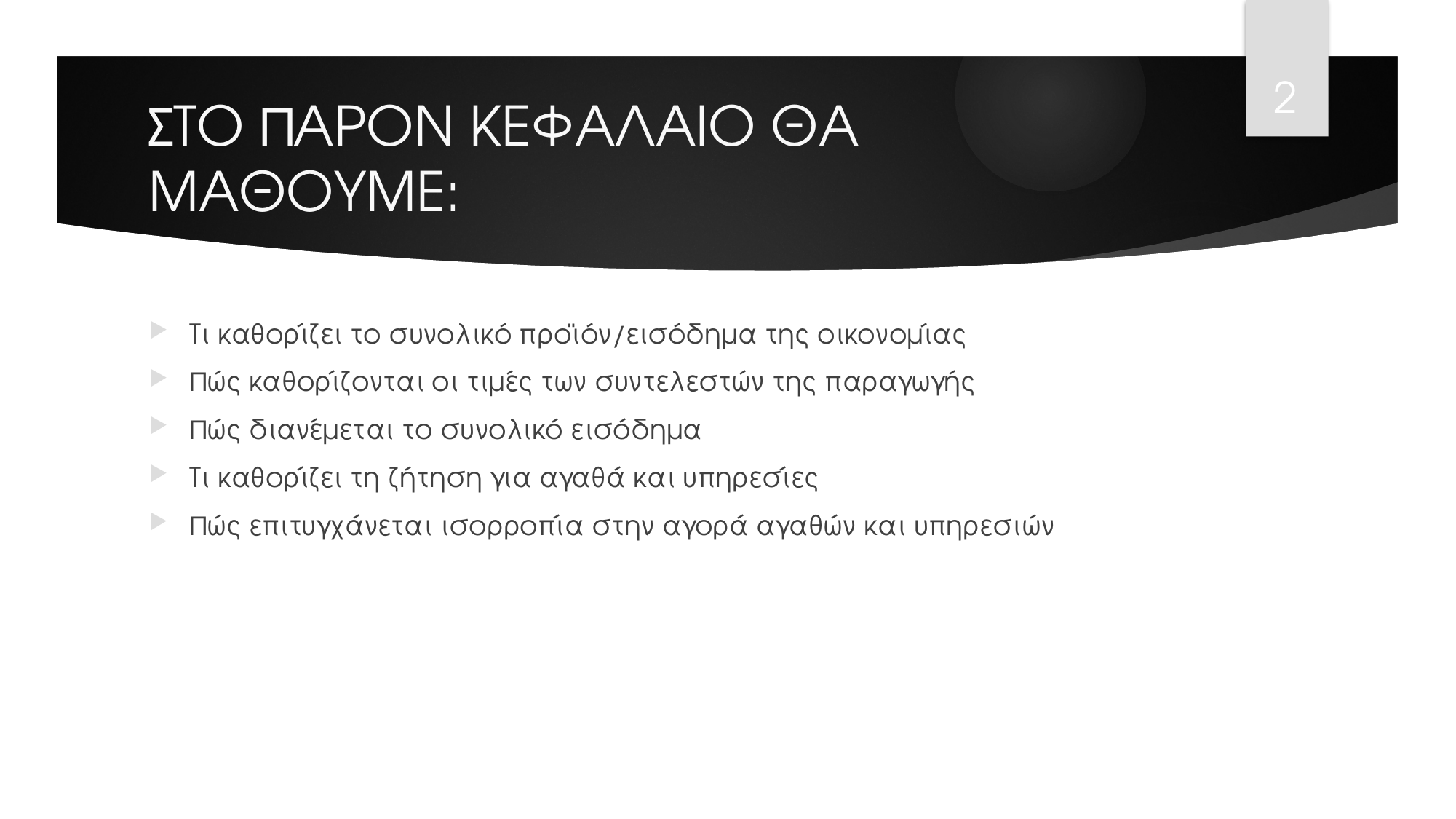

2
# ΣΤΟ ΠΑΡΟΝ ΚΕΦΑΛΑΙΟ ΘΑ ΜΑΘΟΥΜΕ:
Τι καθορίζει το συνολικό προϊόν/εισόδημα της οικονομίας
Πώς καθορίζονται οι τιμές των συντελεστών της παραγωγής
Πώς διανέμεται το συνολικό εισόδημα
Τι καθορίζει τη ζήτηση για αγαθά και υπηρεσίες
Πώς επιτυγχάνεται ισορροπία στην αγορά αγαθών και υπηρεσιών